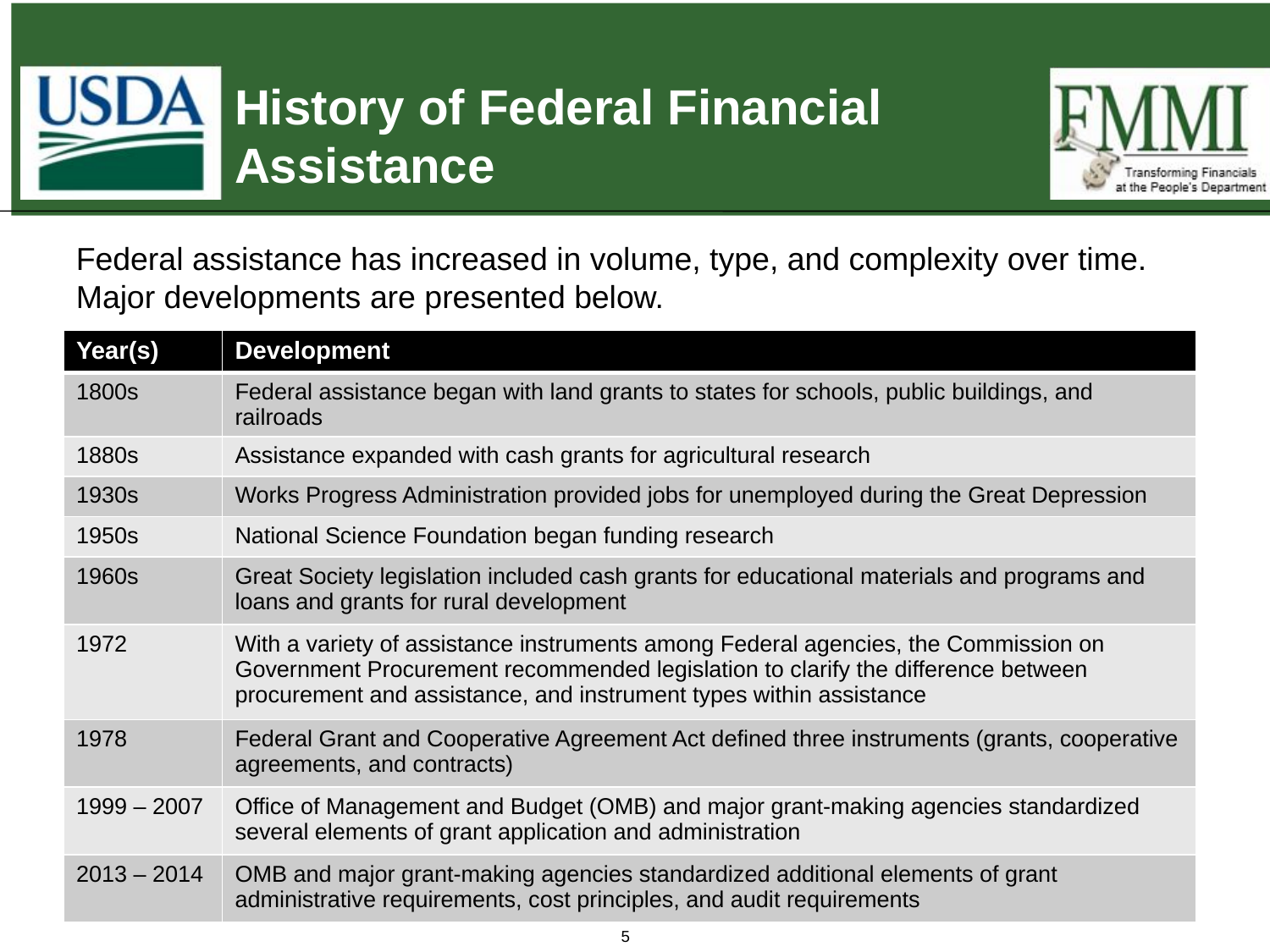

# History of Federal Financial Assistance
Federal assistance has increased in volume, type, and complexity over time. Major developments are presented below.
| Year(s) | Development |
| --- | --- |
| 1800s | Federal assistance began with land grants to states for schools, public buildings, and railroads |
| 1880s | Assistance expanded with cash grants for agricultural research |
| 1930s | Works Progress Administration provided jobs for unemployed during the Great Depression |
| 1950s | National Science Foundation began funding research |
| 1960s | Great Society legislation included cash grants for educational materials and programs and loans and grants for rural development |
| 1972 | With a variety of assistance instruments among Federal agencies, the Commission on Government Procurement recommended legislation to clarify the difference between procurement and assistance, and instrument types within assistance |
| 1978 | Federal Grant and Cooperative Agreement Act defined three instruments (grants, cooperative agreements, and contracts) |
| 1999 – 2007 | Office of Management and Budget (OMB) and major grant-making agencies standardized several elements of grant application and administration |
| 2013 – 2014 | OMB and major grant-making agencies standardized additional elements of grant administrative requirements, cost principles, and audit requirements |
5